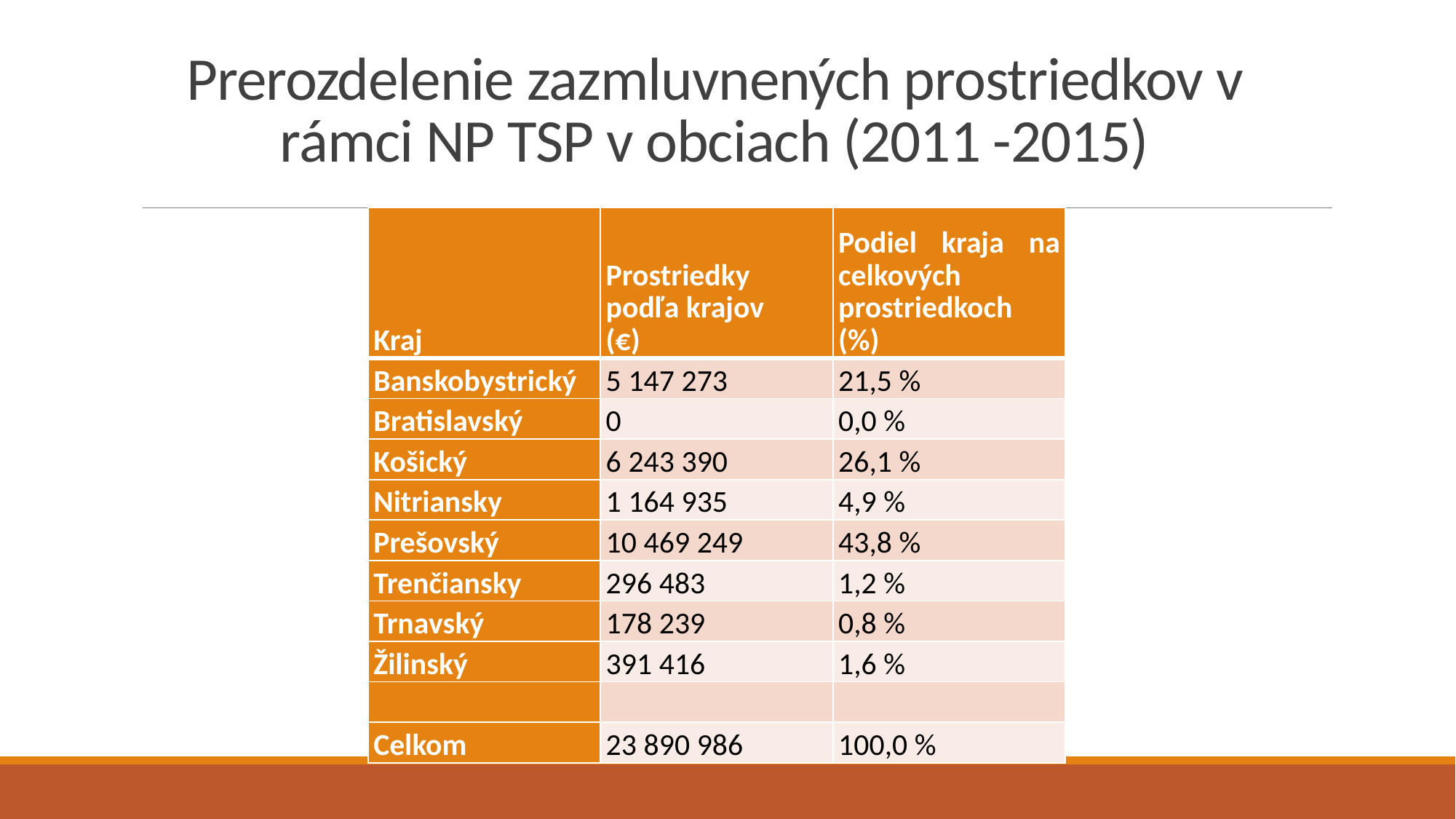

# Prerozdelenie zazmluvnených prostriedkov v rámci NP TSP v obciach (2011 -2015)
| Kraj | Prostriedky podľa krajov (€) | Podiel kraja na celkových prostriedkoch (%) |
| --- | --- | --- |
| Banskobystrický | 5 147 273 | 21,5 % |
| Bratislavský | 0 | 0,0 % |
| Košický | 6 243 390 | 26,1 % |
| Nitriansky | 1 164 935 | 4,9 % |
| Prešovský | 10 469 249 | 43,8 % |
| Trenčiansky | 296 483 | 1,2 % |
| Trnavský | 178 239 | 0,8 % |
| Žilinský | 391 416 | 1,6 % |
|  |  |  |
| Celkom | 23 890 986 | 100,0 % |